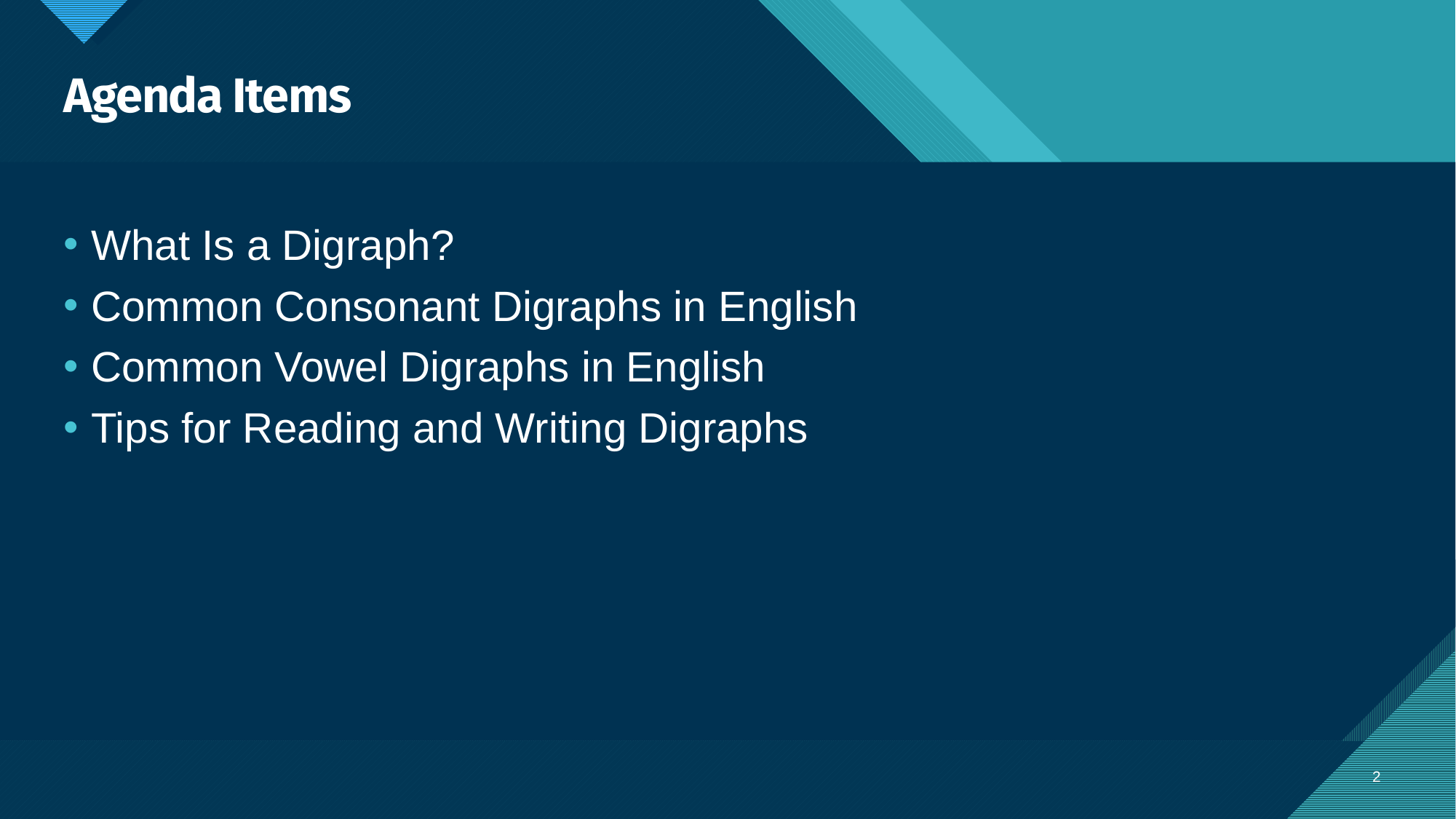

# Agenda Items
What Is a Digraph?
Common Consonant Digraphs in English
Common Vowel Digraphs in English
Tips for Reading and Writing Digraphs
2